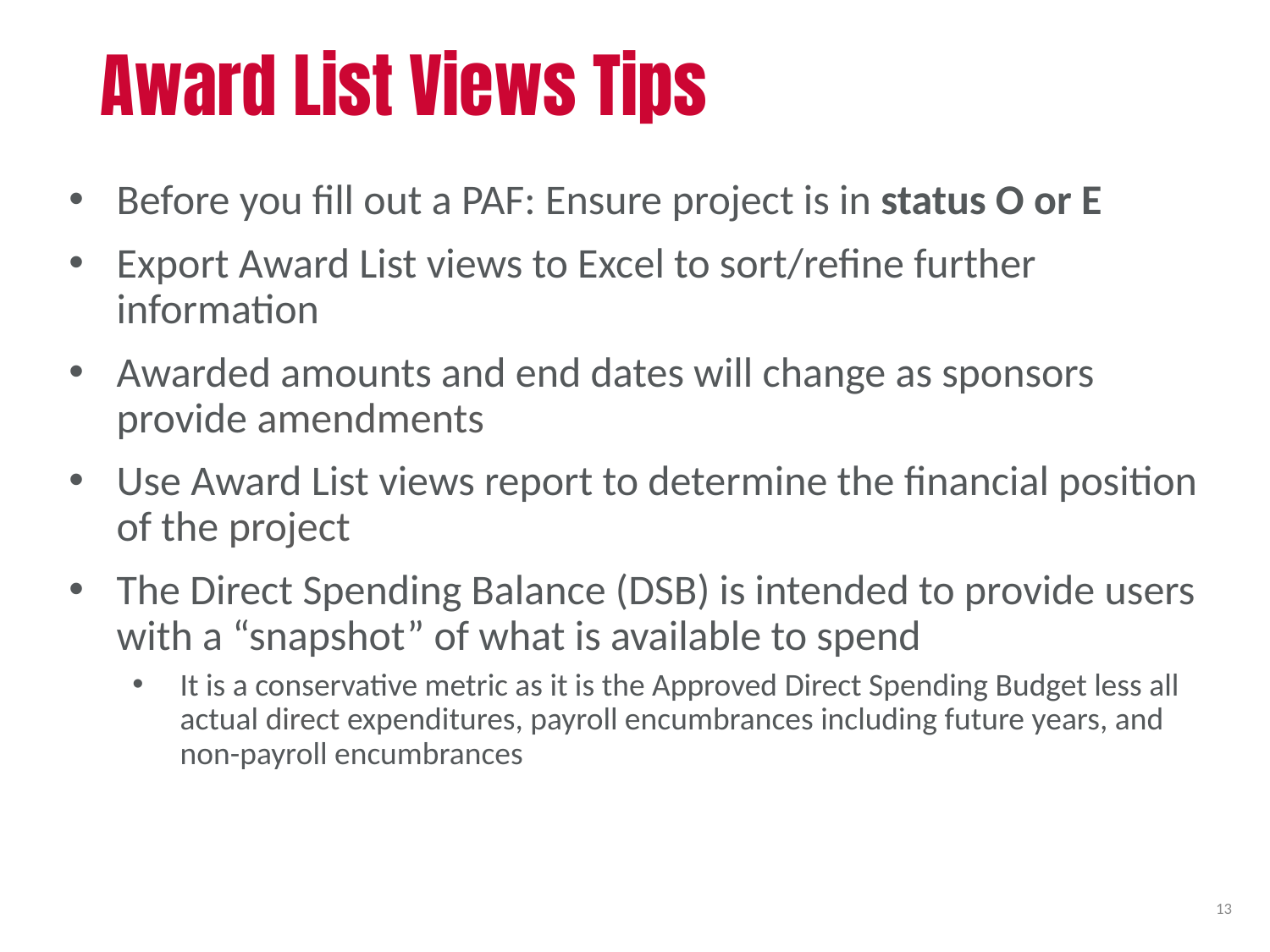

# Award List Views Tips
Before you fill out a PAF: Ensure project is in status O or E
Export Award List views to Excel to sort/refine further information
Awarded amounts and end dates will change as sponsors provide amendments
Use Award List views report to determine the financial position of the project
The Direct Spending Balance (DSB) is intended to provide users with a “snapshot” of what is available to spend
It is a conservative metric as it is the Approved Direct Spending Budget less all actual direct expenditures, payroll encumbrances including future years, and non-payroll encumbrances
13